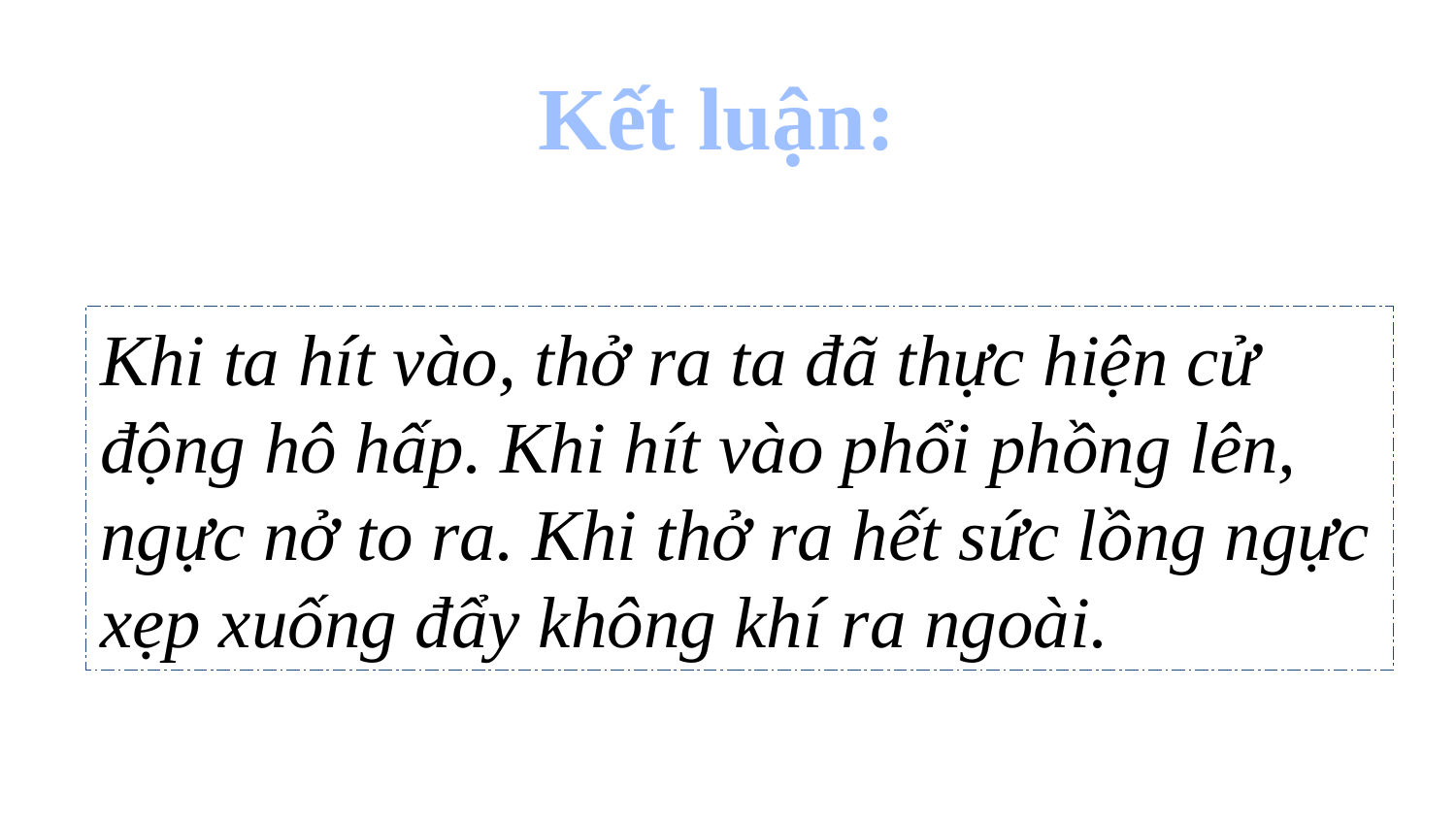

Kết luận:
Khi ta hít vào, thở ra ta đã thực hiện cử động hô hấp. Khi hít vào phổi phồng lên, ngực nở to ra. Khi thở ra hết sức lồng ngực xẹp xuống đẩy không khí ra ngoài.